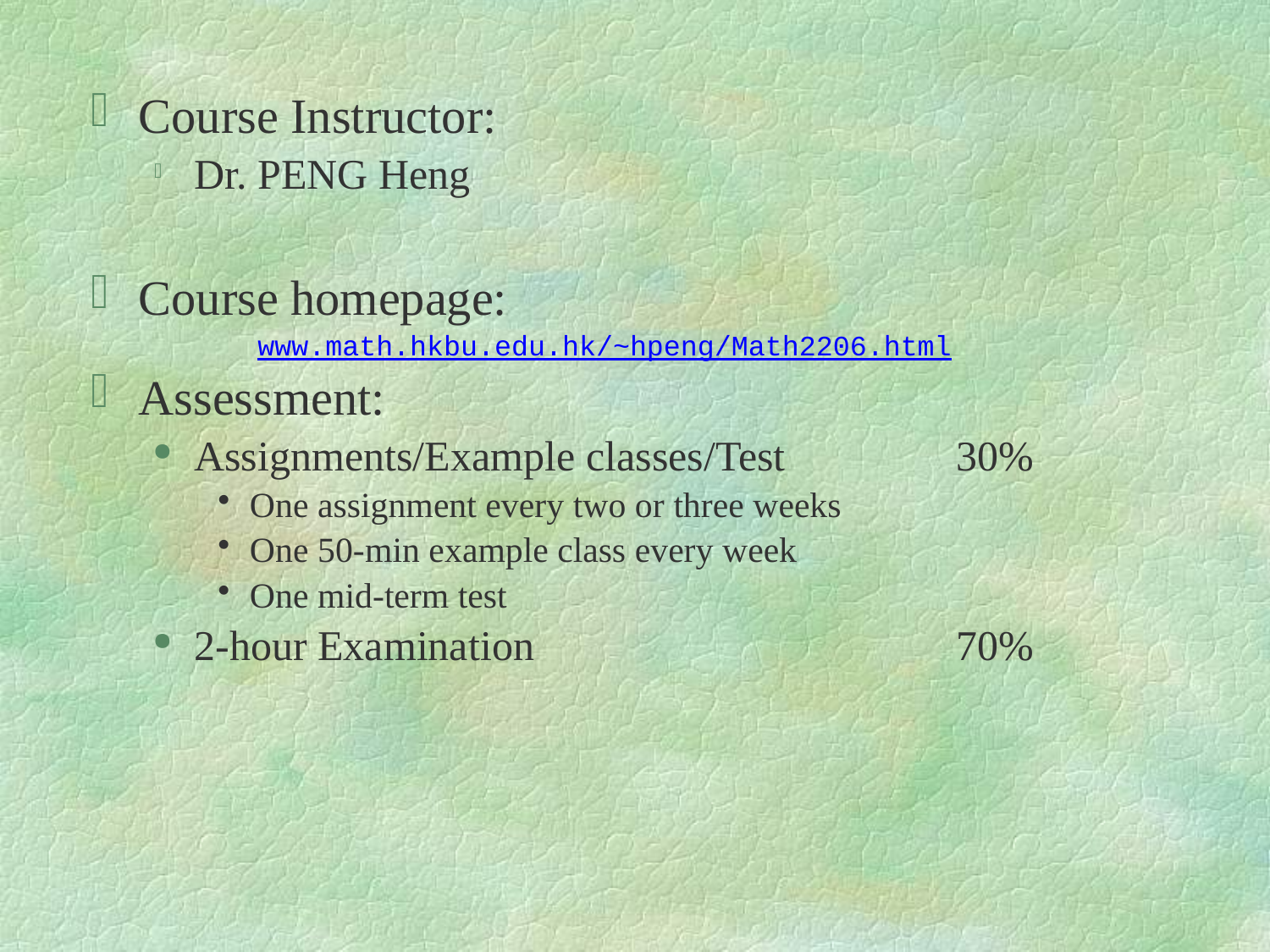

Course Instructor:
Dr. PENG Heng

Course homepage:
	www.math.hkbu.edu.hk/~hpeng/Math2206.html
Assessment:
Assignments/Example classes/Test		30%
One assignment every two or three weeks
One 50-min example class every week
One mid-term test
2-hour Examination				70%